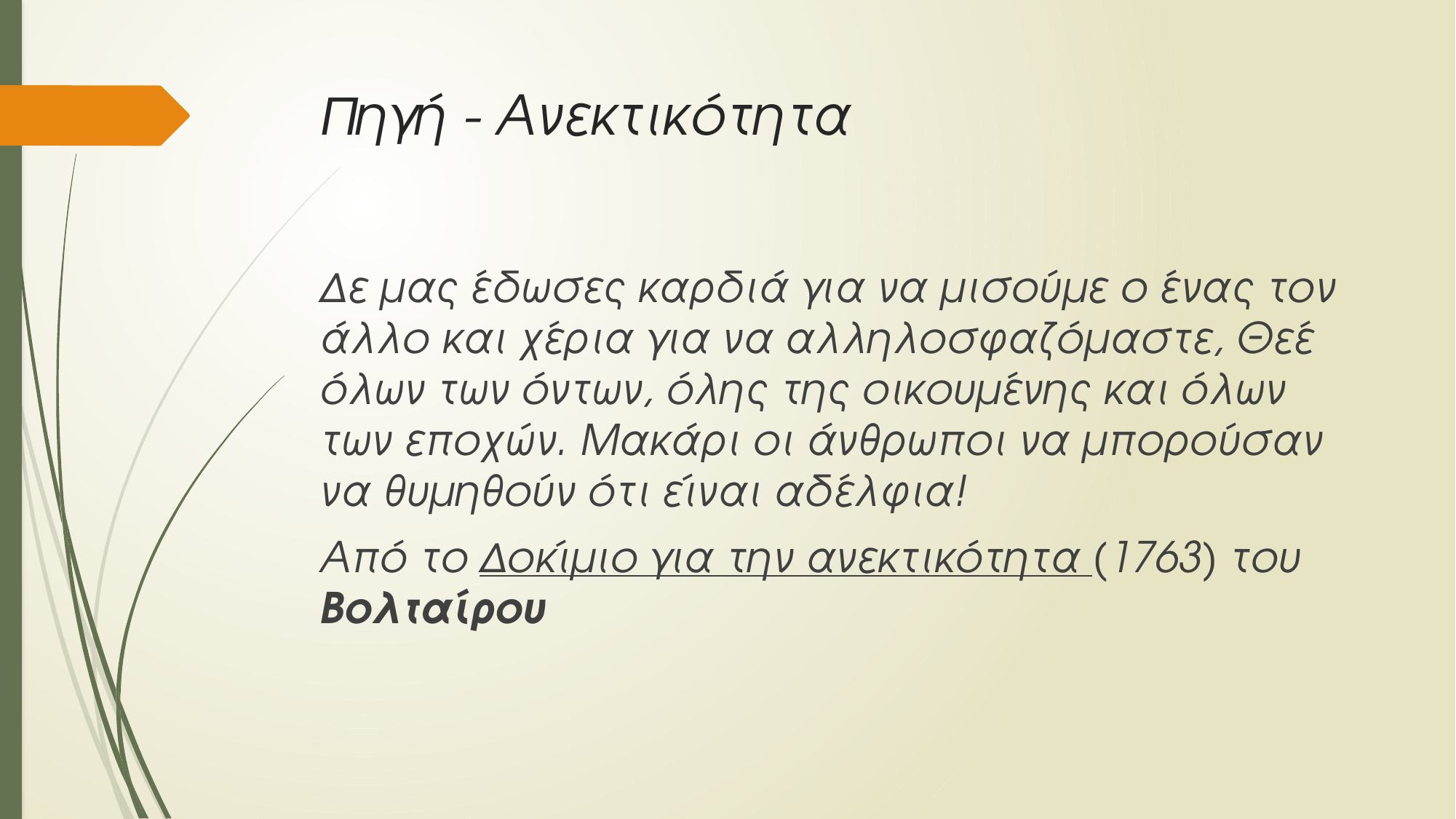

# Πηγή - Ανεκτικότητα
Δε μας έδωσες καρδιά για να μισούμε ο ένας τον άλλο και χέρια για να αλληλοσφαζόμαστε, Θεέ όλων των όντων, όλης της οικουμένης και όλων των εποχών. Μακάρι οι άνθρωποι να μπορούσαν να θυμηθούν ότι είναι αδέλφια!
Από το Δοκίμιο για την ανεκτικότητα (1763) του Βολταίρου